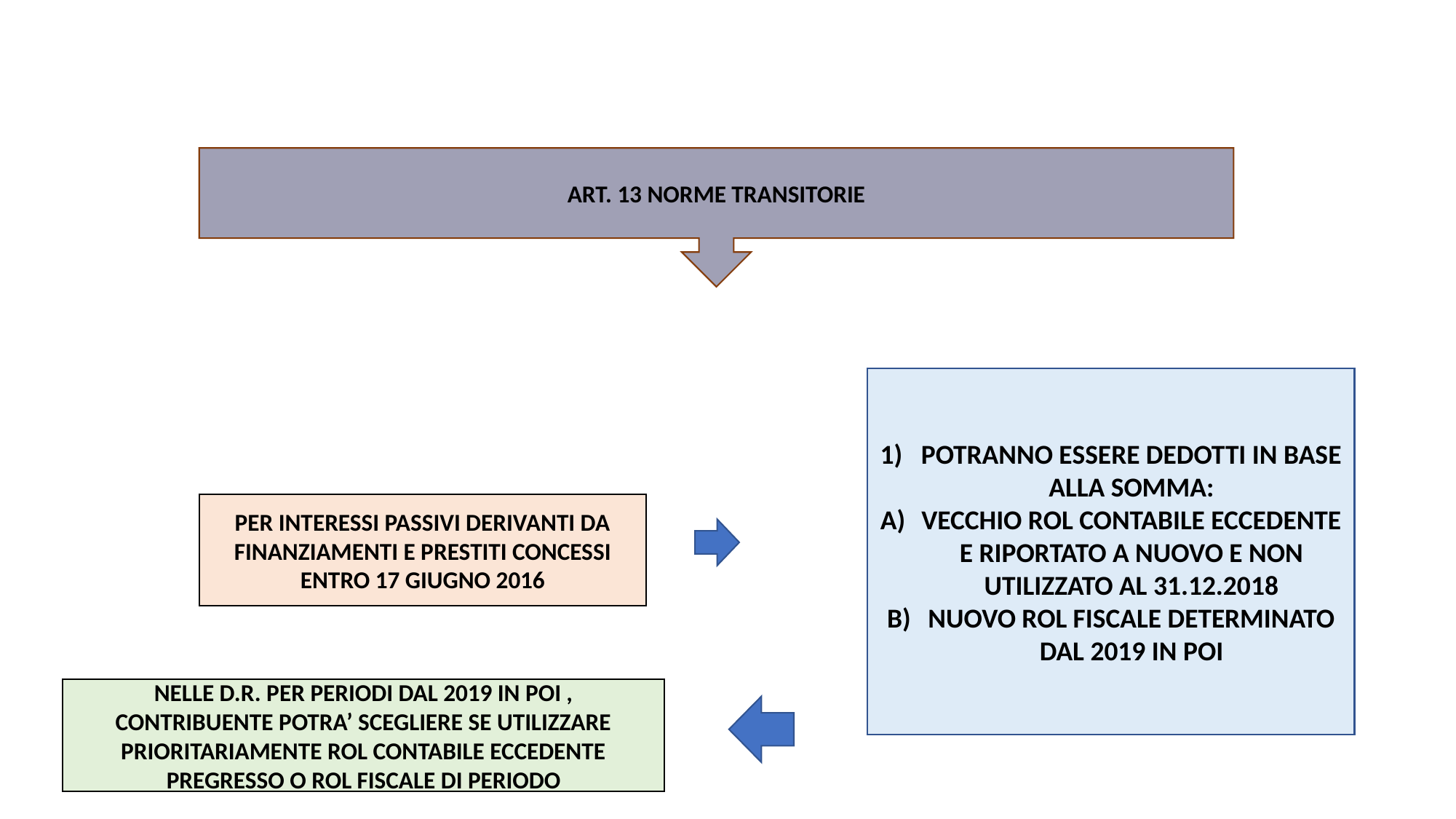

Regole generali
ART. 13 NORME TRANSITORIE
POTRANNO ESSERE DEDOTTI IN BASE ALLA SOMMA:
VECCHIO ROL CONTABILE ECCEDENTE E RIPORTATO A NUOVO E NON UTILIZZATO AL 31.12.2018
NUOVO ROL FISCALE DETERMINATO DAL 2019 IN POI
PER INTERESSI PASSIVI DERIVANTI DA FINANZIAMENTI E PRESTITI CONCESSI ENTRO 17 GIUGNO 2016

NELLE D.R. PER PERIODI DAL 2019 IN POI , CONTRIBUENTE POTRA’ SCEGLIERE SE UTILIZZARE PRIORITARIAMENTE ROL CONTABILE ECCEDENTE PREGRESSO O ROL FISCALE DI PERIODO